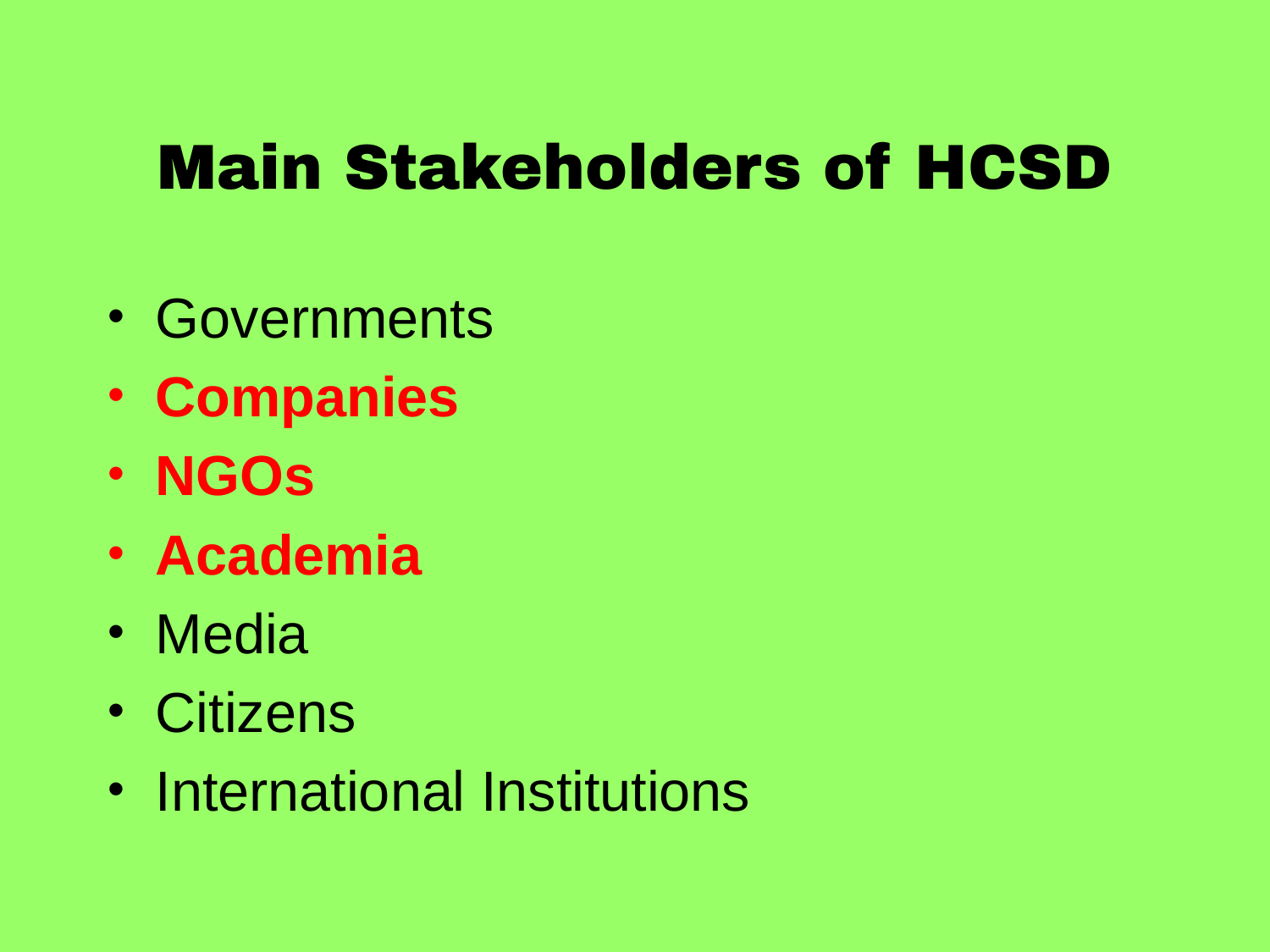

# Main Stakeholders of HCSD
Governments
Companies
NGOs
Academia
Media
Citizens
International Institutions